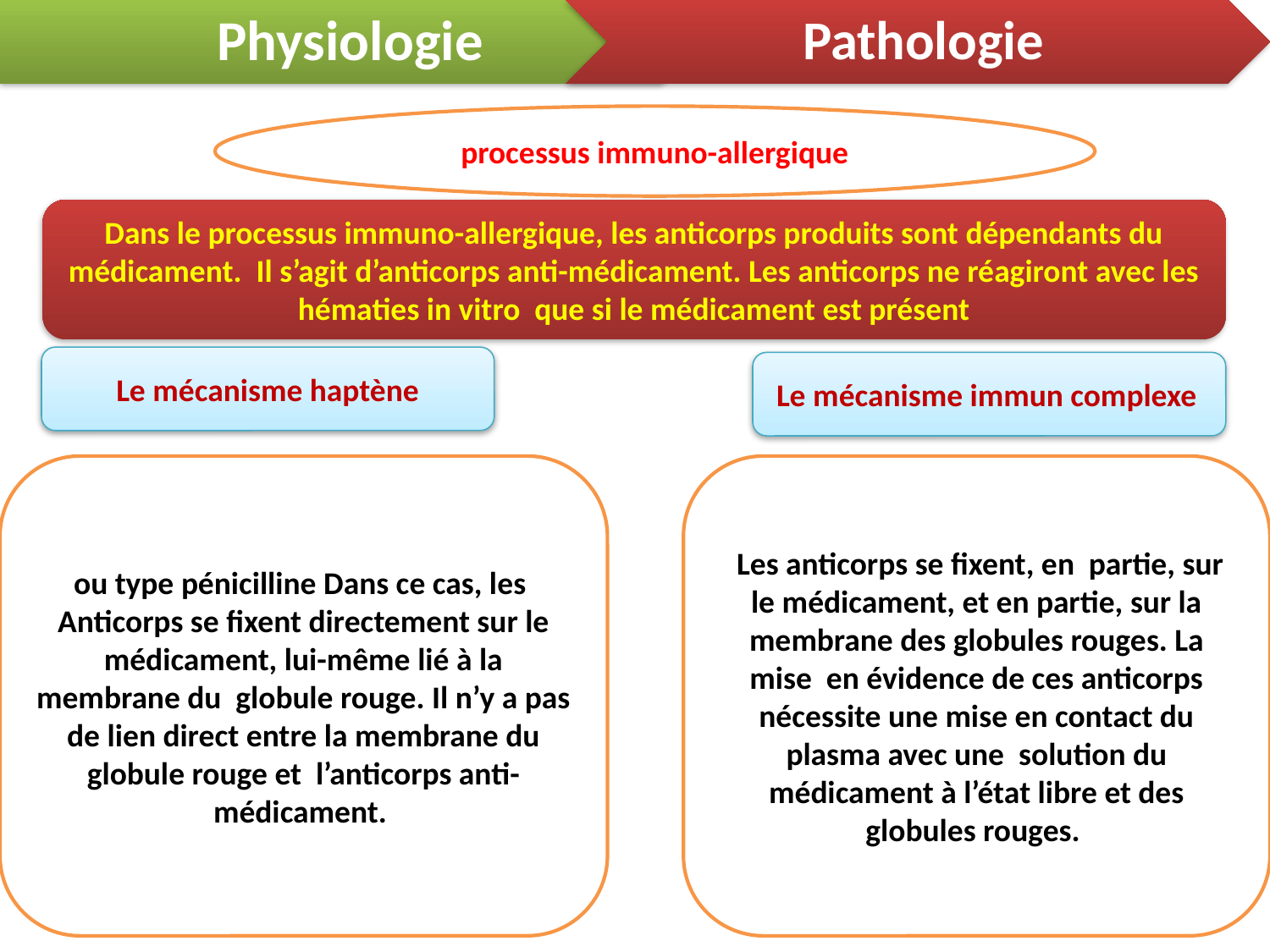

Physiologie

Pathologie
processus immuno-allergique
Dans le processus immuno-allergique, les anticorps produits sont dépendants du médicament.  Il s’agit d’anticorps anti-médicament. Les anticorps ne réagiront avec les hématies in vitro  que si le médicament est présent
Le mécanisme haptène
 Le mécanisme immun complexe
ou type pénicilline Dans ce cas, les  Anticorps se fixent directement sur le médicament, lui-même lié à la membrane du  globule rouge. Il n’y a pas de lien direct entre la membrane du globule rouge et  l’anticorps anti-médicament.
 Les anticorps se fixent, en  partie, sur le médicament, et en partie, sur la membrane des globules rouges. La mise  en évidence de ces anticorps nécessite une mise en contact du plasma avec une  solution du médicament à l’état libre et des globules rouges.